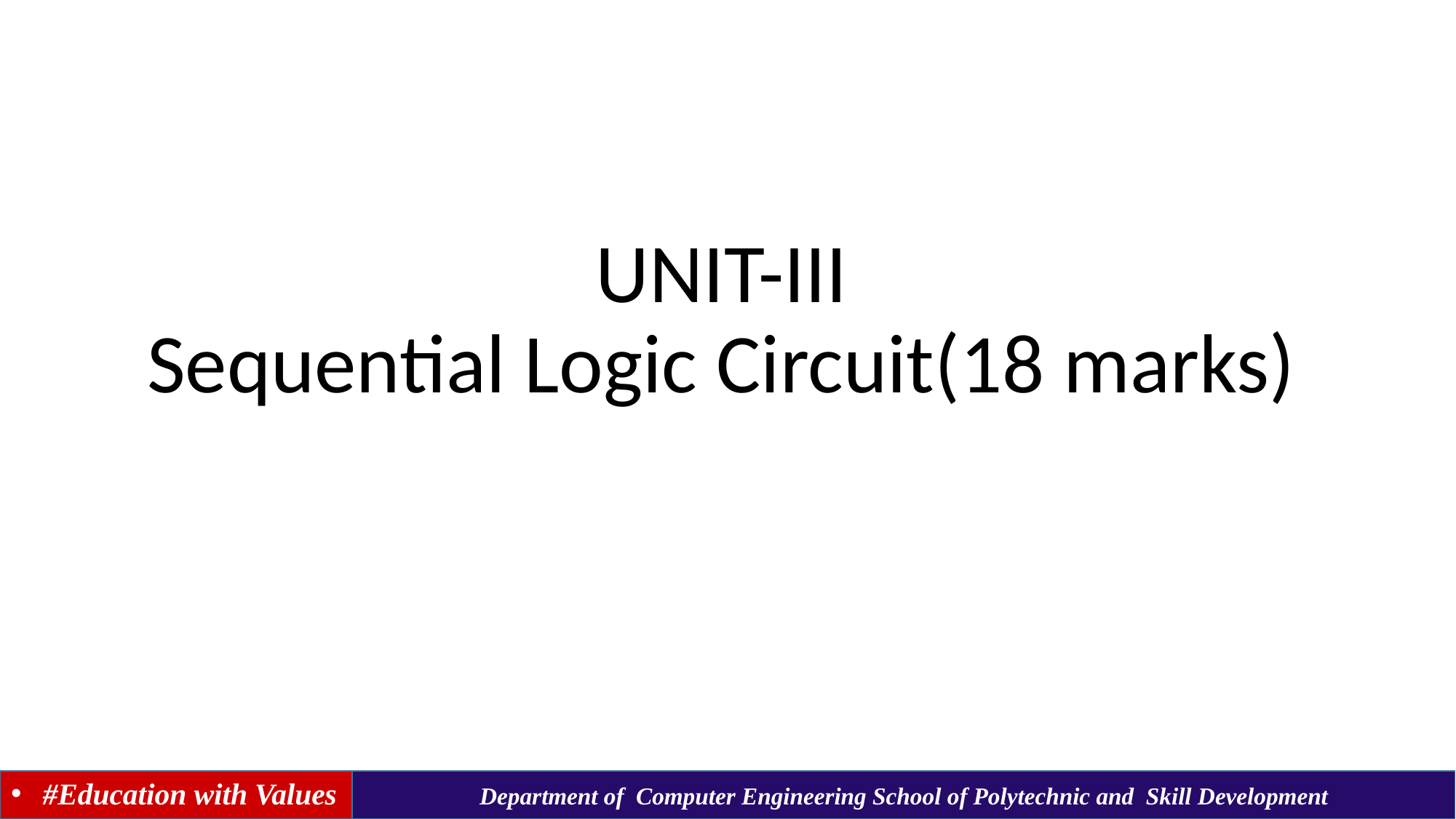

# UNIT-III Sequential Logic Circuit(18 marks)
#Education with Values
Department of  Computer Engineering School of Polytechnic and  Skill Development